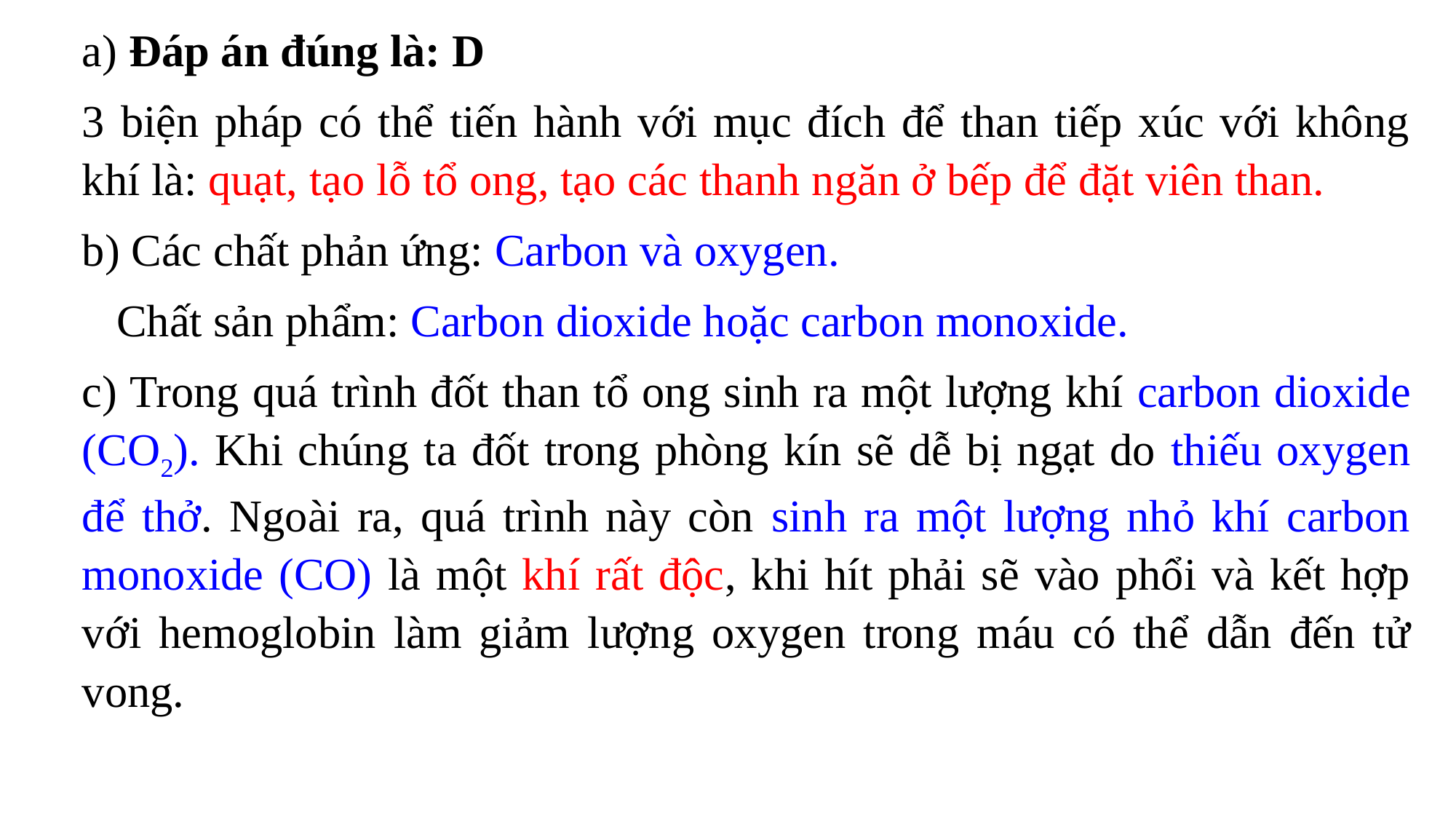

a) Đáp án đúng là: D
3 biện pháp có thể tiến hành với mục đích để than tiếp xúc với không khí là: quạt, tạo lỗ tổ ong, tạo các thanh ngăn ở bếp để đặt viên than.
b) Các chất phản ứng: Carbon và oxygen.
   Chất sản phẩm: Carbon dioxide hoặc carbon monoxide.
c) Trong quá trình đốt than tổ ong sinh ra một lượng khí carbon dioxide (CO2). Khi chúng ta đốt trong phòng kín sẽ dễ bị ngạt do thiếu oxygen để thở. Ngoài ra, quá trình này còn sinh ra một lượng nhỏ khí carbon monoxide (CO) là một khí rất độc, khi hít phải sẽ vào phổi và kết hợp với hemoglobin làm giảm lượng oxygen trong máu có thể dẫn đến tử vong.